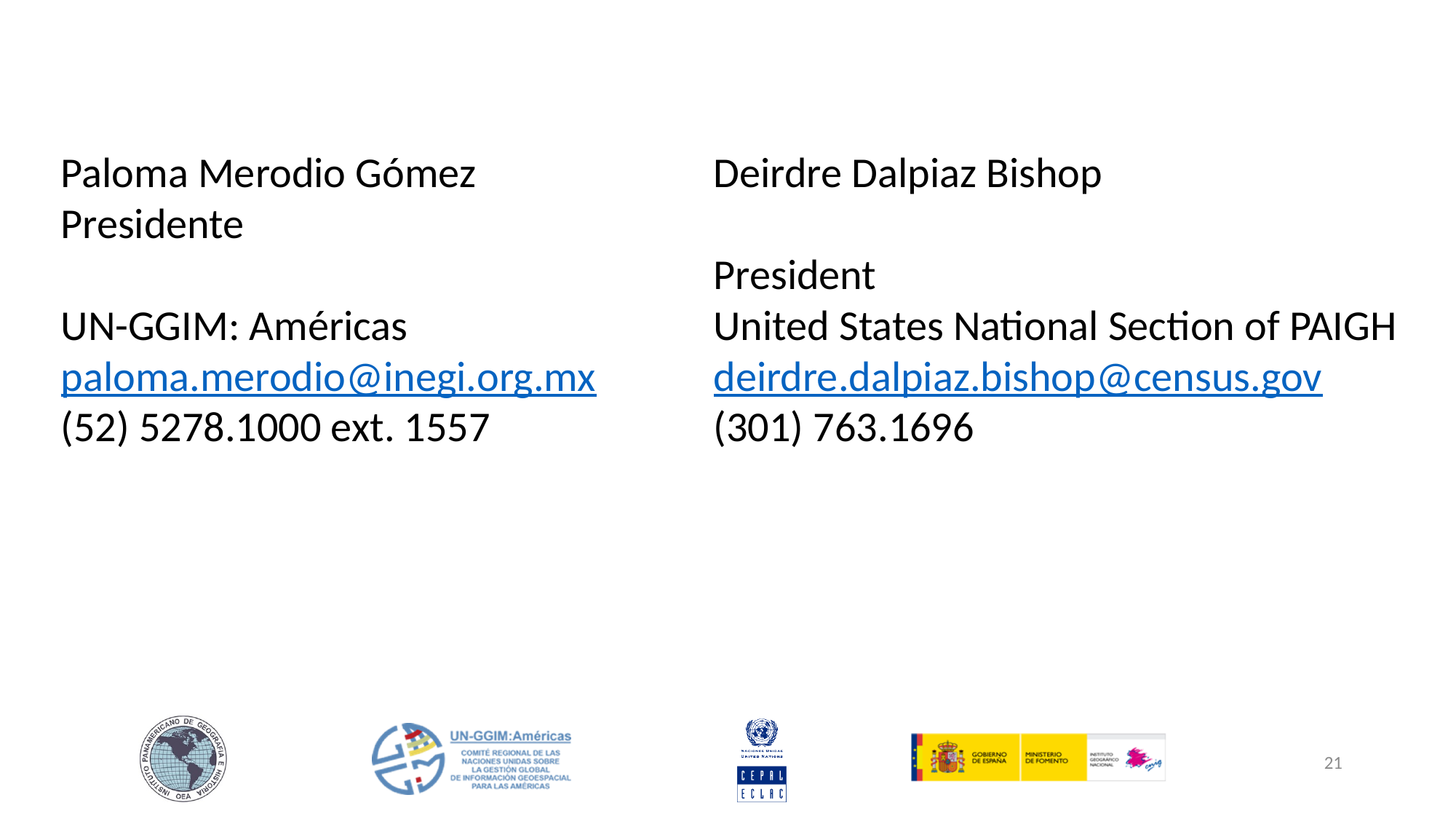

Deirdre Dalpiaz Bishop
President
United States National Section of PAIGH
deirdre.dalpiaz.bishop@census.gov
(301) 763.1696
Paloma Merodio Gómez
Presidente
UN-GGIM: Américas
paloma.merodio@inegi.org.mx
(52) 5278.1000 ext. 1557
21